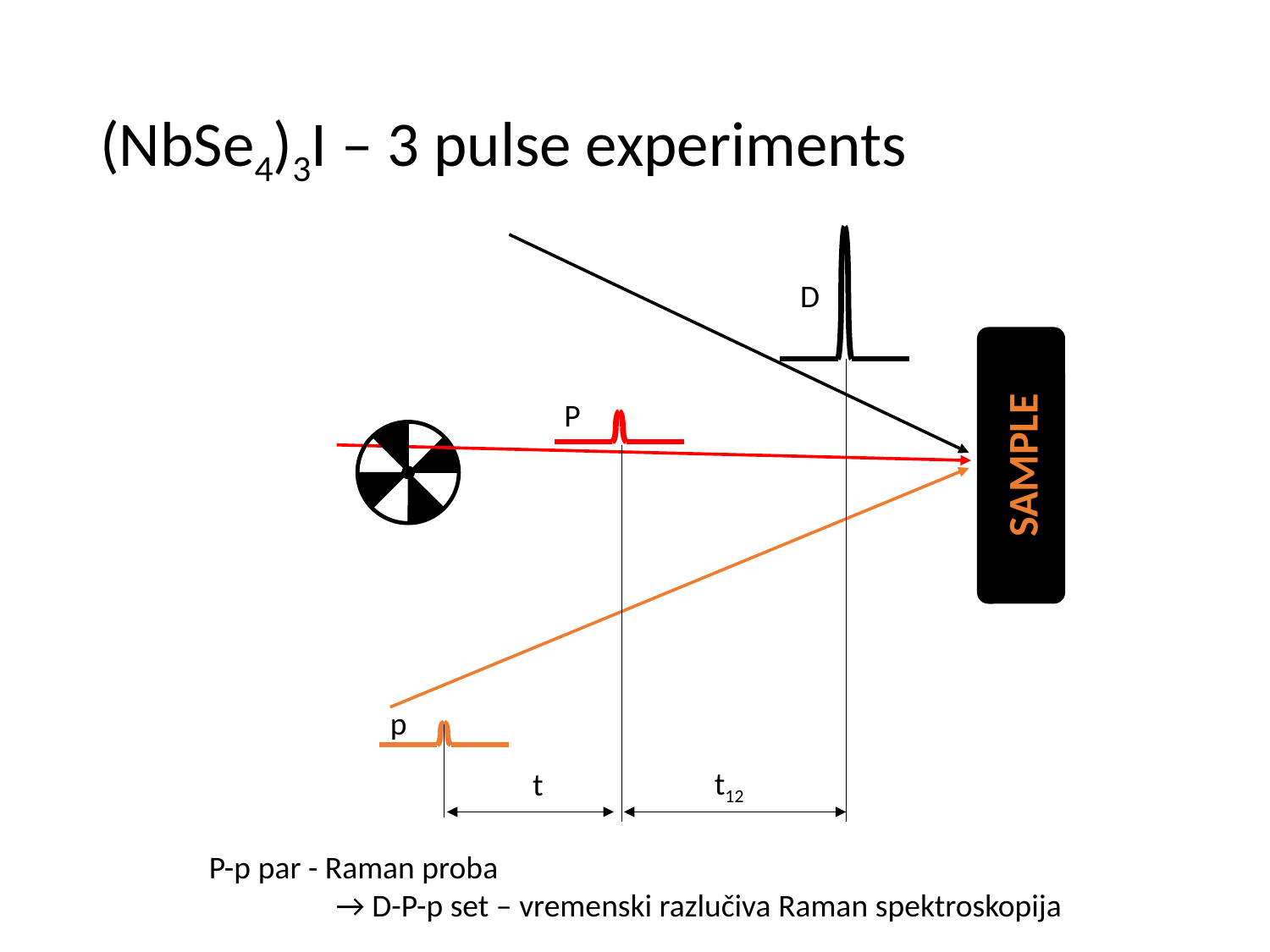

# (NbSe4)3I – 3 pulse experiments

D

t12
t
P

SAMPLE

p

P-p par - Raman proba
	→ D-P-p set – vremenski razlučiva Raman spektroskopija